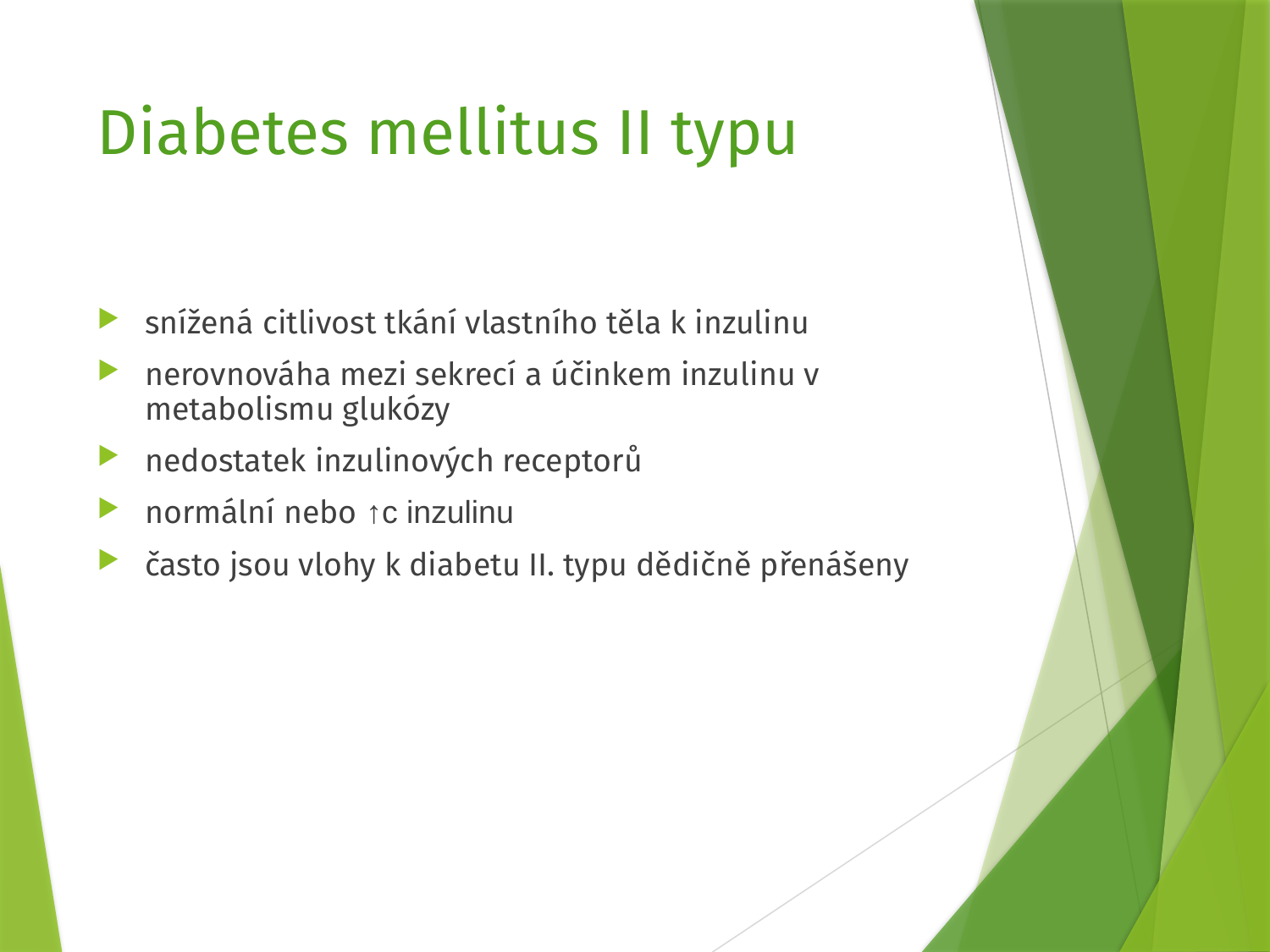

# Diabetes mellitus II typu
snížená citlivost tkání vlastního těla k inzulinu
nerovnováha mezi sekrecí a účinkem inzulinu v metabolismu glukózy
nedostatek inzulinových receptorů
normální nebo ↑c inzulinu
často jsou vlohy k diabetu II. typu dědičně přenášeny